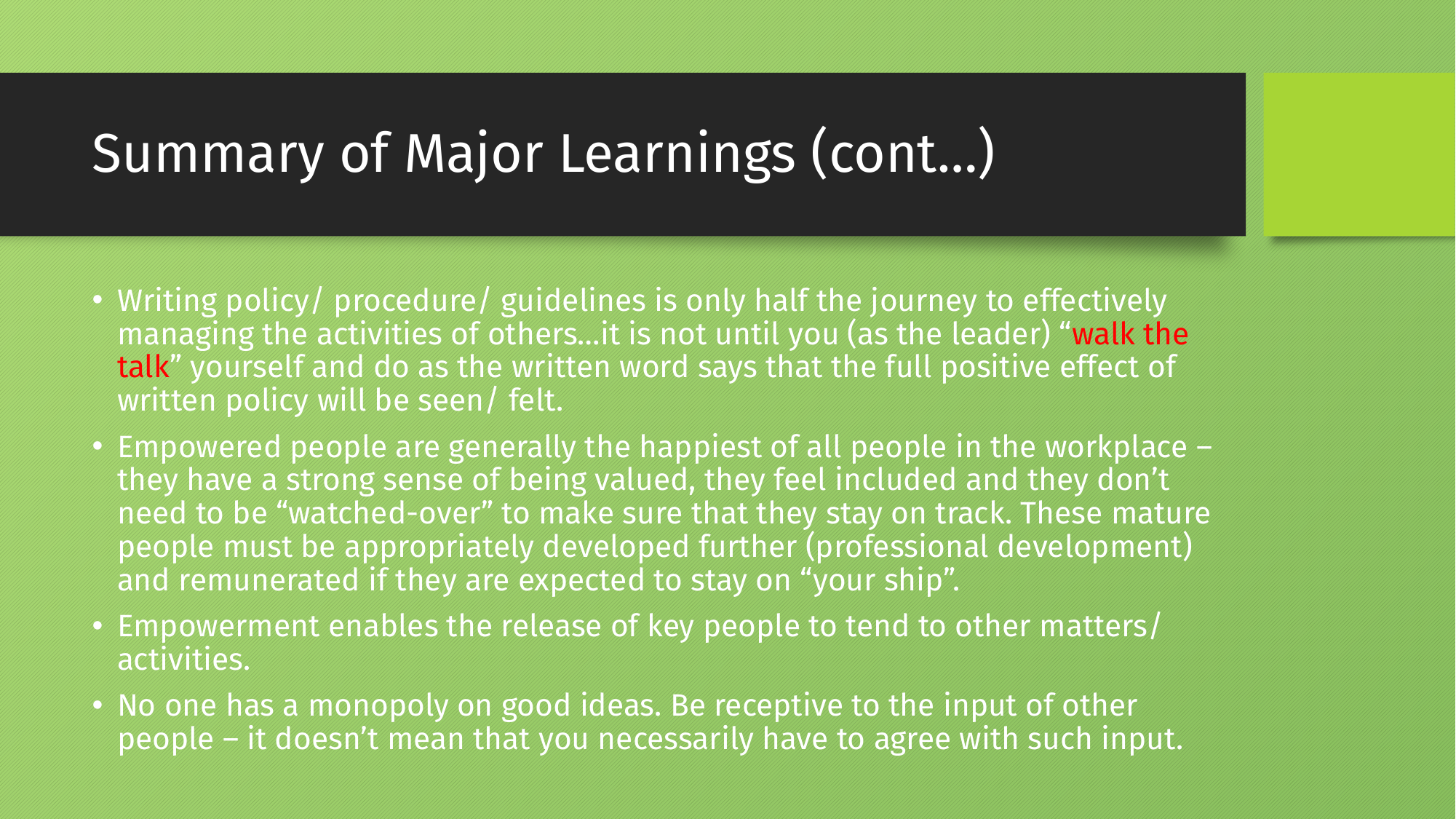

# Summary of Major Learnings (cont…)
Writing policy/ procedure/ guidelines is only half the journey to effectively managing the activities of others…it is not until you (as the leader) “walk the talk” yourself and do as the written word says that the full positive effect of written policy will be seen/ felt.
Empowered people are generally the happiest of all people in the workplace – they have a strong sense of being valued, they feel included and they don’t need to be “watched-over” to make sure that they stay on track. These mature people must be appropriately developed further (professional development) and remunerated if they are expected to stay on “your ship”.
Empowerment enables the release of key people to tend to other matters/ activities.
No one has a monopoly on good ideas. Be receptive to the input of other people – it doesn’t mean that you necessarily have to agree with such input.